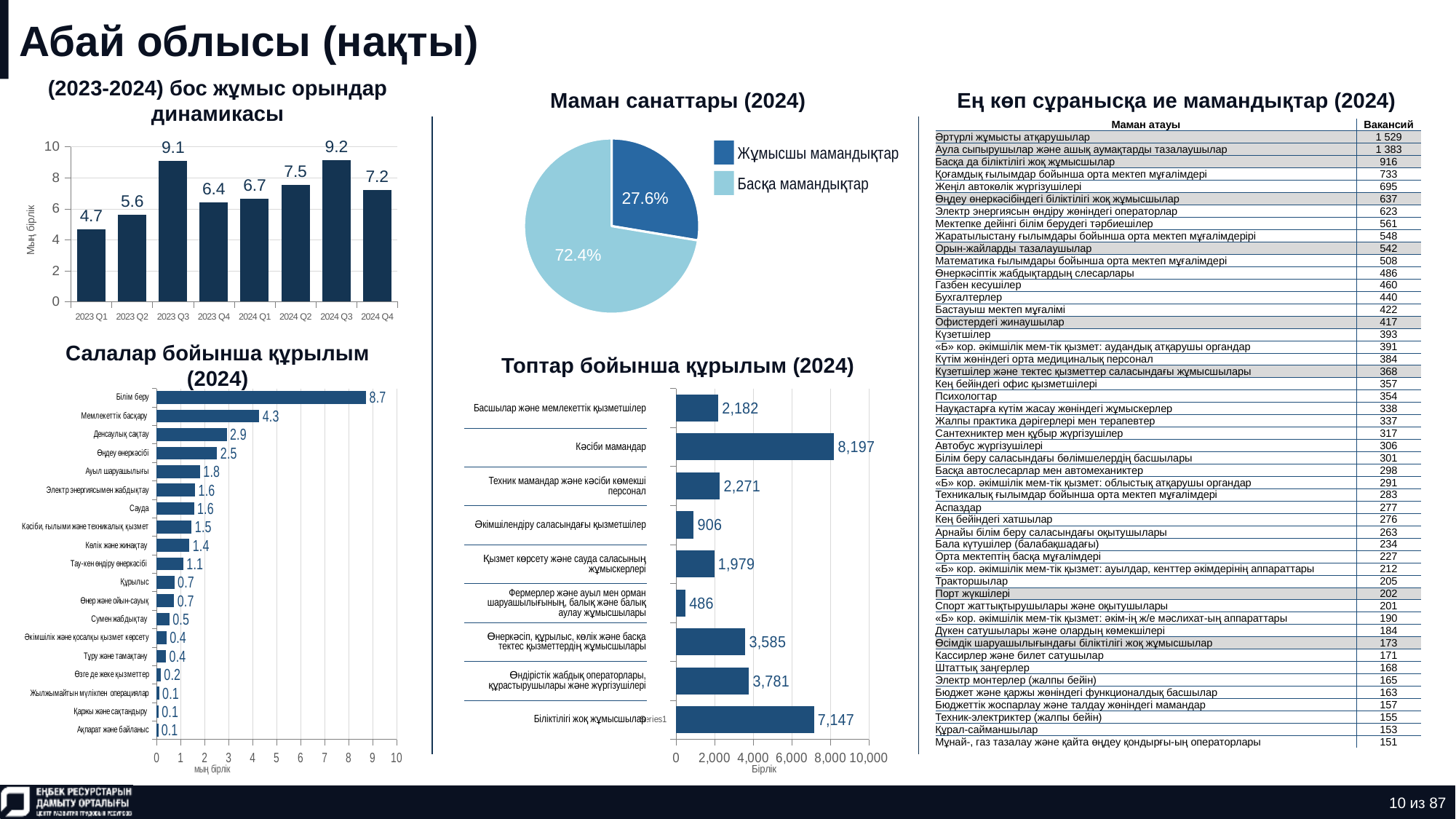

# Абай облысы (нақты)
(2023-2024) бос жұмыс орындар динамикасы
Маман санаттары (2024)
Ең көп сұранысқа ие мамандықтар (2024)

### Chart

| Category | Количество |
|---|---|
| нерабочая профессия | 0.27631492762166765 |
| рабочая профессия | 0.7236850723783324 |
| Маман атауы | Вакансий |
| --- | --- |
| Әртүрлі жұмысты атқарушылар | 1 529 |
| Аула сыпырушылар және ашық аумақтарды тазалаушылар | 1 383 |
| Басқа да біліктілігі жоқ жұмысшылар | 916 |
| Қоғамдық ғылымдар бойынша орта мектеп мұғалімдері | 733 |
| Жеңіл автокөлік жүргізушілері | 695 |
| Өңдеу өнеркәсібіндегі біліктілігі жоқ жұмысшылар | 637 |
| Электр энергиясын өндіру жөніндегі операторлар | 623 |
| Мектепке дейінгі білім берудегі тәрбиешілер | 561 |
| Жаратылыстану ғылымдары бойынша орта мектеп мұғалімдерірі | 548 |
| Орын-жайларды тазалаушылар | 542 |
| Математика ғылымдары бойынша орта мектеп мұғалімдері | 508 |
| Өнеркәсіптік жабдықтардың слесарлары | 486 |
| Газбен кесушілер | 460 |
| Бухгалтерлер | 440 |
| Бастауыш мектеп мұғалімі | 422 |
| Офистердегі жинаушылар | 417 |
| Күзетшілер | 393 |
| «Б» кор. әкімшілік мем-тік қызмет: аудандық атқарушы органдар | 391 |
| Күтім жөніндегі орта медициналық персонал | 384 |
| Күзетшілер және тектес қызметтер саласындағы жұмысшылары | 368 |
| Кең бейіндегі офис қызметшілері | 357 |
| Психологтар | 354 |
| Науқастарға күтім жасау жөніндегі жұмыскерлер | 338 |
| Жалпы практика дәрігерлері мен терапевтер | 337 |
| Сантехниктер мен құбыр жүргізушілер | 317 |
| Автобус жүргізушілері | 306 |
| Білім беру саласындағы бөлімшелердің басшылары | 301 |
| Басқа автослесарлар мен автомеханиктер | 298 |
| «Б» кор. әкімшілік мем-тік қызмет: облыстық атқарушы органдар | 291 |
| Техникалық ғылымдар бойынша орта мектеп мұғалімдері | 283 |
| Аспаздар | 277 |
| Кең бейіндегі хатшылар | 276 |
| Арнайы білім беру саласындағы оқытушылары | 263 |
| Бала күтушілер (балабақшадағы) | 234 |
| Орта мектептің басқа мұғалімдері | 227 |
| «Б» кор. әкімшілік мем-тік қызмет: ауылдар, кенттер әкімдерінің аппараттары | 212 |
| Тракторшылар | 205 |
| Порт жүкшілері | 202 |
| Спорт жаттықтырушылары және оқытушылары | 201 |
| «Б» кор. әкімшілік мем-тік қызмет: әкім-ің ж/е мәслихат-ың аппараттары | 190 |
| Дүкен сатушылары және олардың көмекшілері | 184 |
| Өсімдік шаруашылығындағы біліктілігі жоқ жұмысшылар | 173 |
| Кассирлер және билет сатушылар | 171 |
| Штаттық заңгерлер | 168 |
| Электр монтерлер (жалпы бейін) | 165 |
| Бюджет және қаржы жөніндегі функционалдық басшылар | 163 |
| Бюджеттік жоспарлау және талдау жөніндегі мамандар | 157 |
| Техник-электриктер (жалпы бейін) | 155 |
| Құрал-сайманшылар | 153 |
| Мұнай-, газ тазалау және қайта өңдеу қондырғы-ың операторлары | 151 |

### Chart

| Category | Ряд 1 |
|---|---|
| 2023 Q1 | 4.691 |
| 2023 Q2 | 5.626 |
| 2023 Q3 | 9.108 |
| 2023 Q4 | 6.42 |
| 2024 Q1 | 6.664 |
| 2024 Q2 | 7.521 |
| 2024 Q3 | 9.152 |
| 2024 Q4 | 7.197 |
Жұмысшы мамандықтар

Басқа мамандықтар

Салалар бойынша құрылым (2024)
Топтар бойынша құрылым (2024)

### Chart

| Category | Ряд 1 |
|---|---|
| Ақпарат және байланыс | 0.061 |
| Қаржы және сақтандыру  | 0.074 |
| Жылжымайтын мүлікпен  операциялар | 0.102 |
| Өзге де жеке қызметтер | 0.17 |
| Тұру және тамақтану  | 0.389 |
| Әкімшілік және қосалқы қызмет көрсету | 0.409 |
| Сумен жабдықтау  | 0.532 |
| Өнер және ойын-сауық | 0.722 |
| Құрылыс | 0.74 |
| Тау-кен өндіру өнеркәсібі  | 1.112 |
| Көлік және жинақтау  | 1.364 |
| Кәсіби, ғылыми және техникалық қызмет | 1.455 |
| Сауда | 1.555 |
| Электр энергиясымен жабдықтау | 1.602 |
| Ауыл шаруашылығы | 1.803 |
| Өңдеу өнеркәсібі | 2.518 |
| Денсаулық сақтау | 2.918 |
| Мемлекеттік басқару  | 4.275 |
| Білім беру | 8.733 |

### Chart

| Category | Ряд 1 |
|---|---|
|  | 7147.0 |
|  | 3781.0 |
|  | 3585.0 |
|  | 486.0 |
|  | 1979.0 |
|  | 906.0 |
|  | 2271.0 |
|  | 8197.0 |
|  | 2182.0 |
| Басшылар және мемлекеттік қызметшілер |
| --- |
| Кәсіби мамандар |
| Техник мамандар және кәсіби көмекші персонал |
| Әкімшілендіру саласындағы қызметшілер |
| Қызмет көрсету және сауда саласының жұмыскерлері |
| Фермерлер және ауыл мен орман шаруашылығының, балық және балық аулау жұмысшылары |
| Өнеркәсіп, құрылыс, көлік және басқа тектес қызметтердің жұмысшылары |
| Өндірістік жабдық операторлары, құрастырушылары және жүргізушілері |
| Біліктілігі жоқ жұмысшылар |
10 из 87